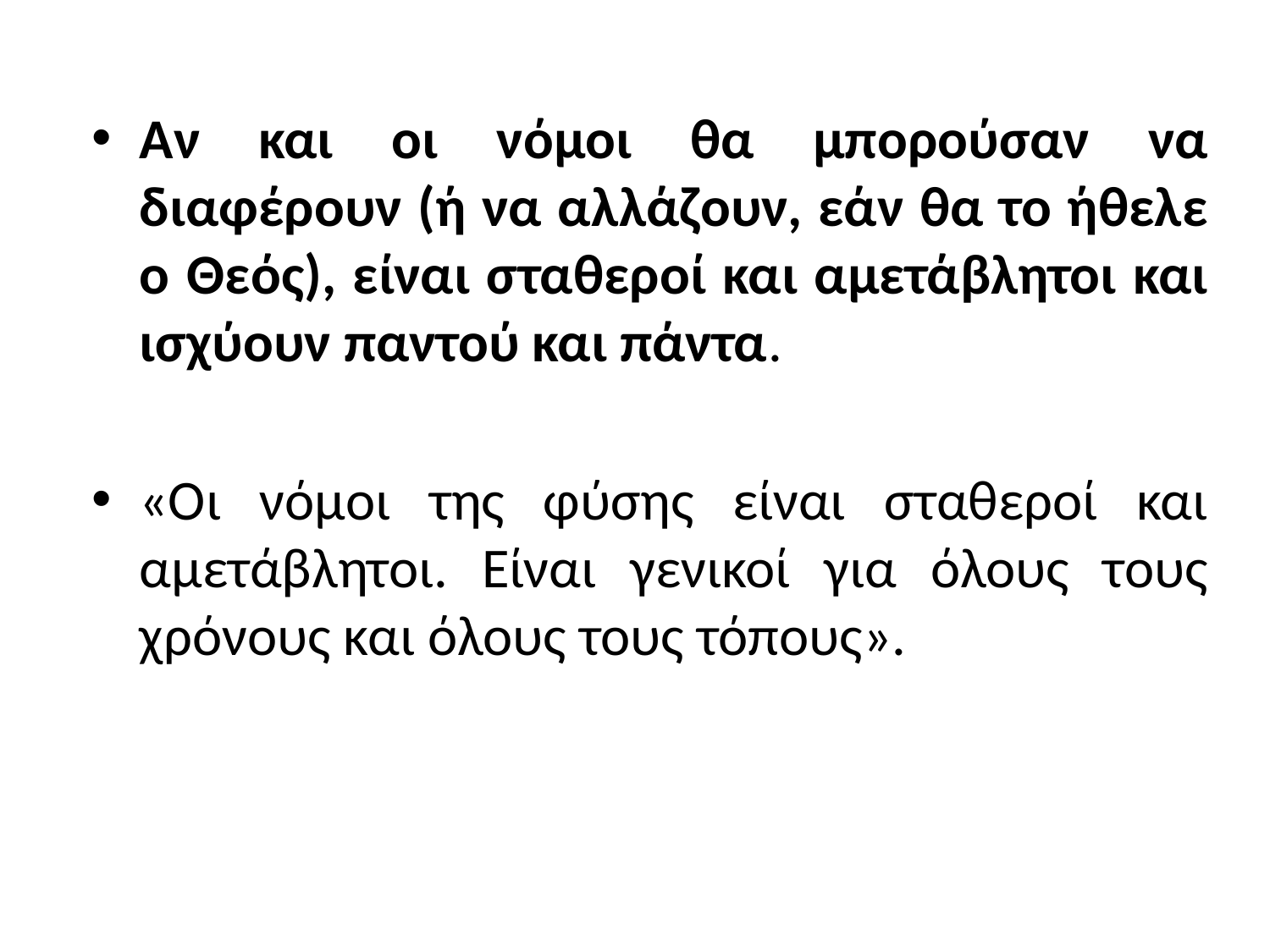

Αν και οι νόμοι θα μπορούσαν να διαφέρουν (ή να αλλάζουν, εάν θα το ήθελε ο Θεός), είναι σταθεροί και αμετάβλητοι και ισχύουν παντού και πάντα.

«Οι νόμοι της φύσης είναι σταθεροί και αμετάβλητοι. Είναι γενικοί για όλους τους χρόνους και όλους τους τόπους».